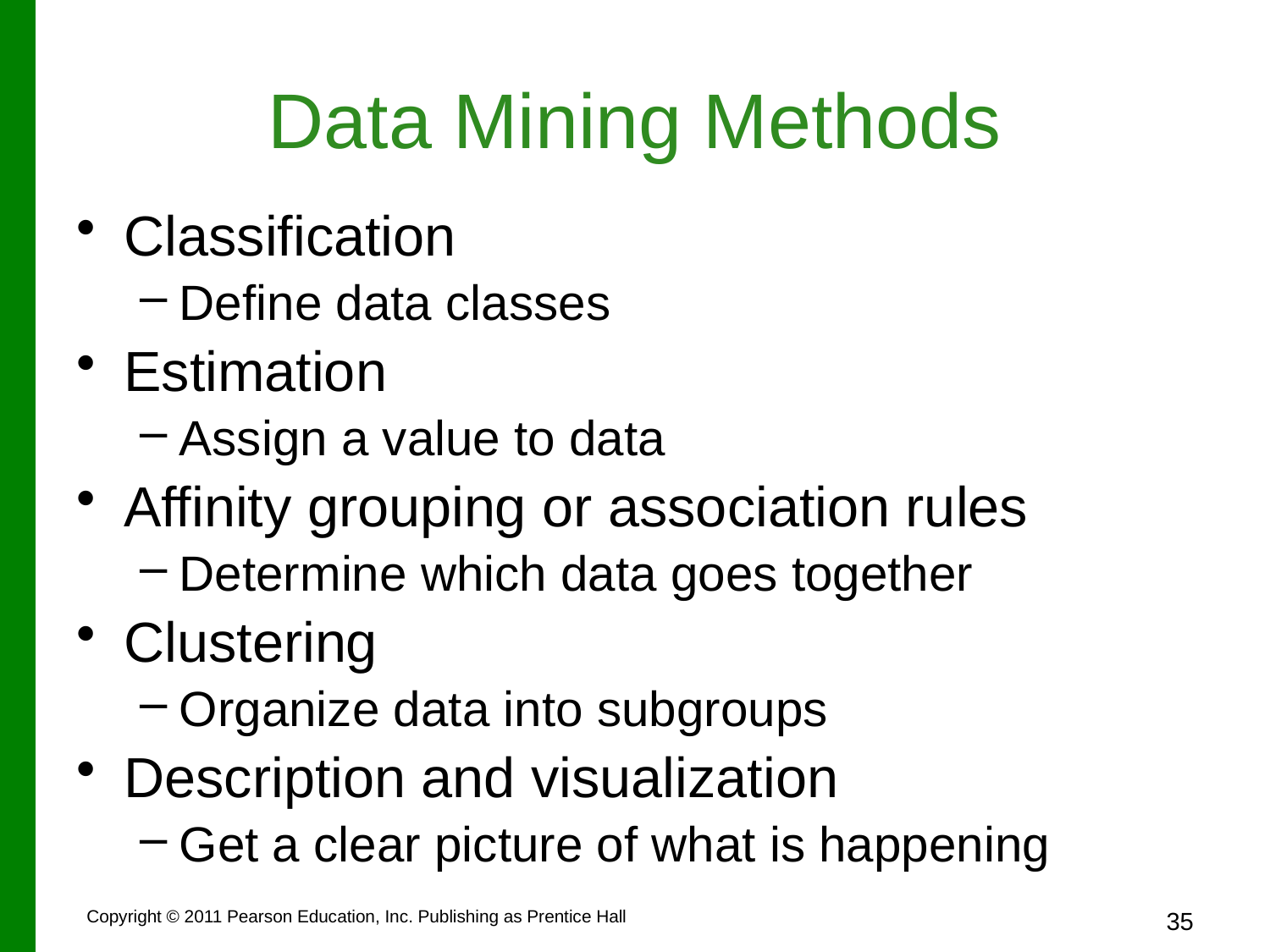

# Data Mining Methods
Classification
Define data classes
Estimation
Assign a value to data
Affinity grouping or association rules
Determine which data goes together
Clustering
Organize data into subgroups
Description and visualization
Get a clear picture of what is happening
35